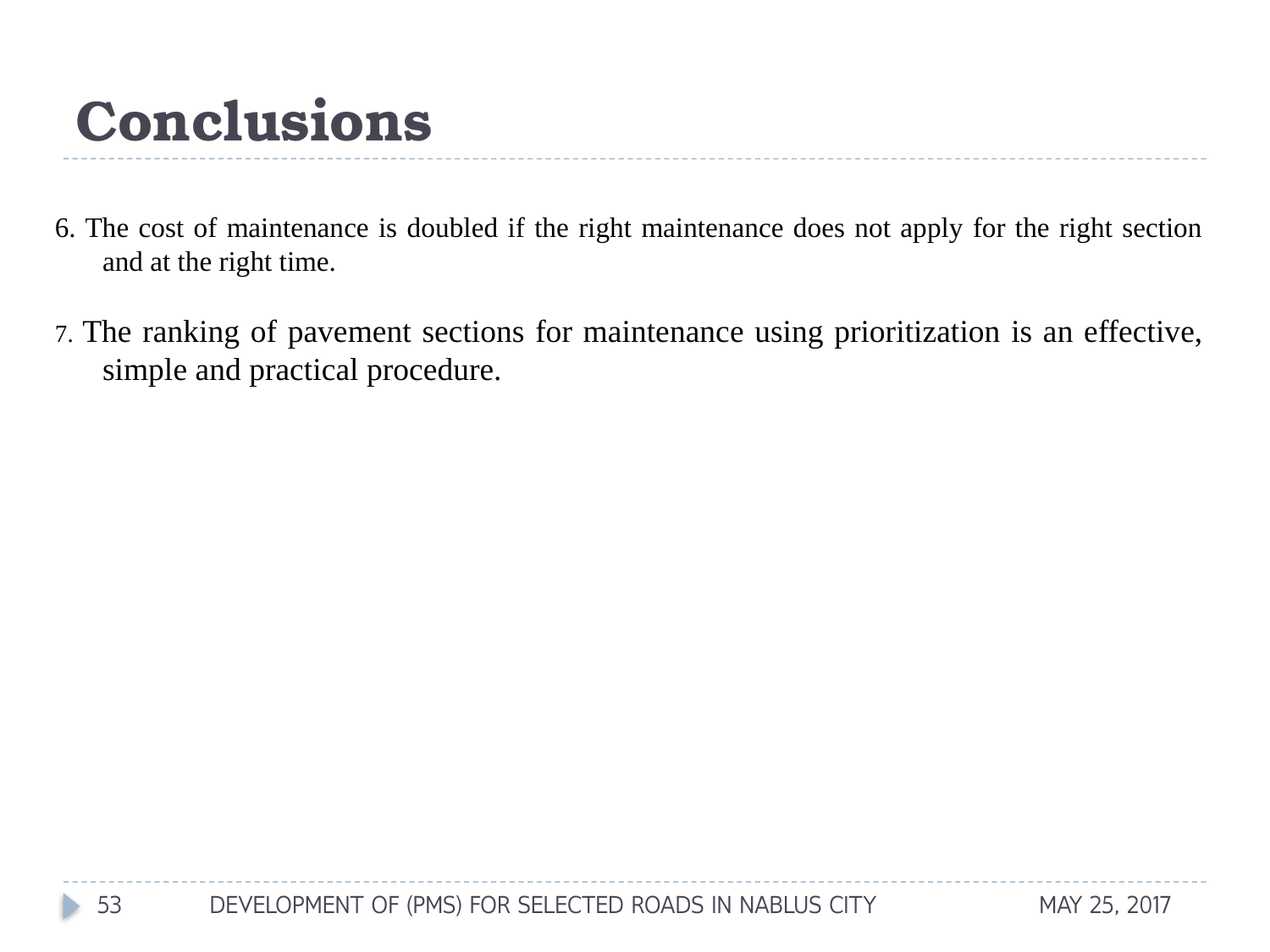

# Conclusions
6. The cost of maintenance is doubled if the right maintenance does not apply for the right section and at the right time.

7. The ranking of pavement sections for maintenance using prioritization is an effective, simple and practical procedure.

53
DEVELOPMENT OF (PMS) FOR SELECTED ROADS IN NABLUS CITY
MAY 25, 2017